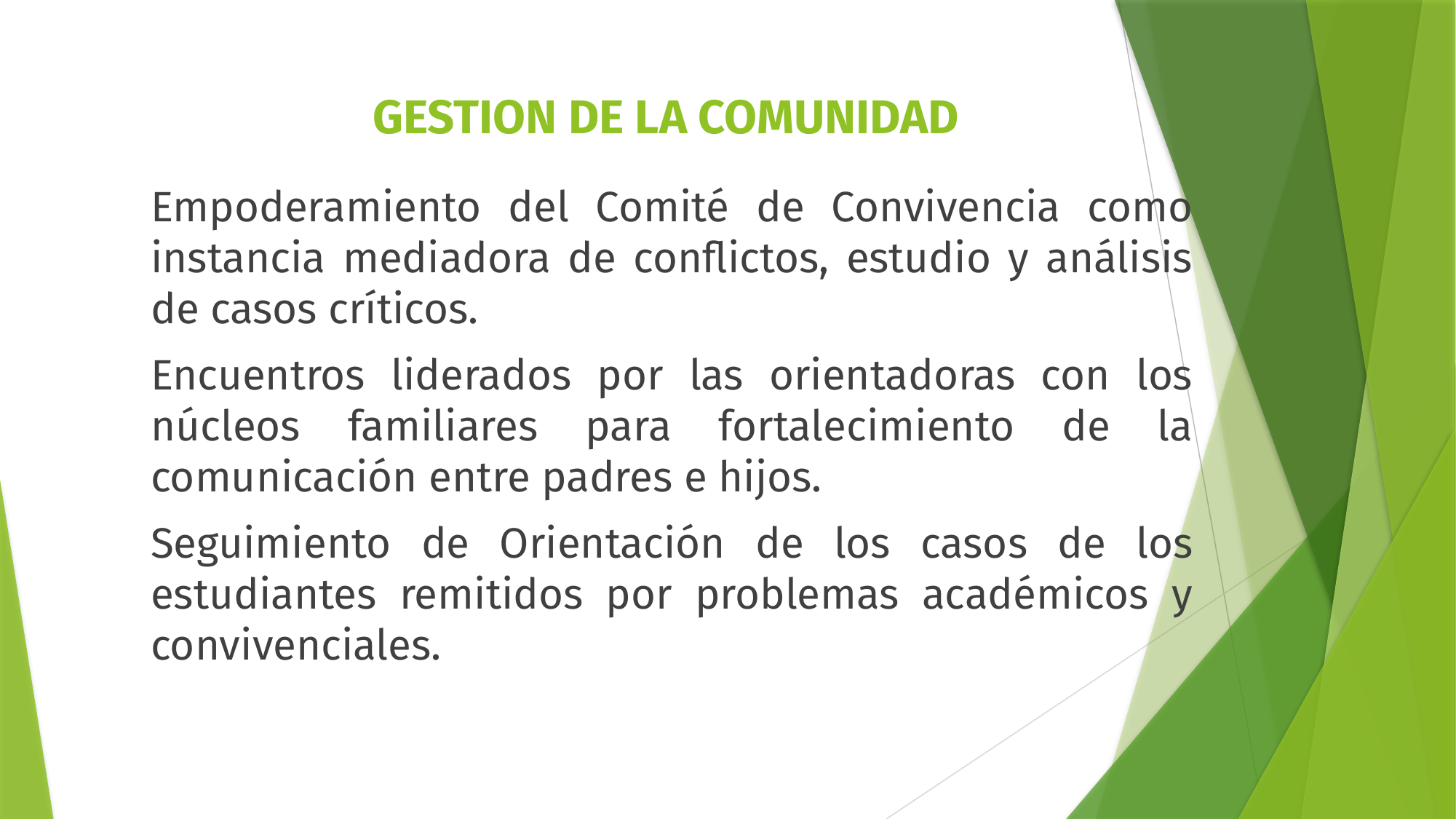

# GESTION DE LA COMUNIDAD
Empoderamiento del Comité de Convivencia como instancia mediadora de conflictos, estudio y análisis de casos críticos.
Encuentros liderados por las orientadoras con los núcleos familiares para fortalecimiento de la comunicación entre padres e hijos.
Seguimiento de Orientación de los casos de los estudiantes remitidos por problemas académicos y convivenciales.